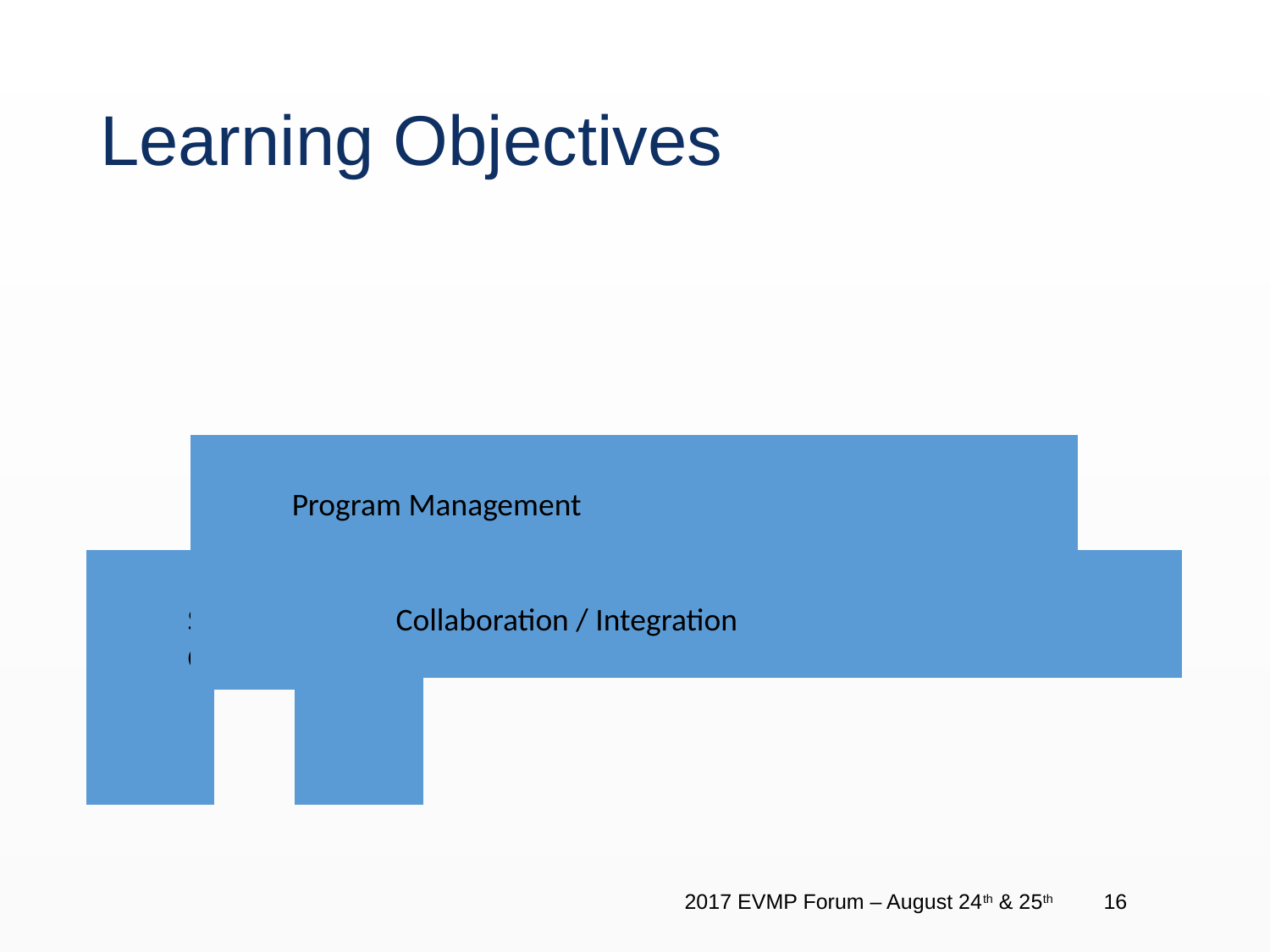

# Learning Objectives
Standards
Coding
Collaboration / Integration
Program Management
2017 EVMP Forum – August 24th & 25th
16